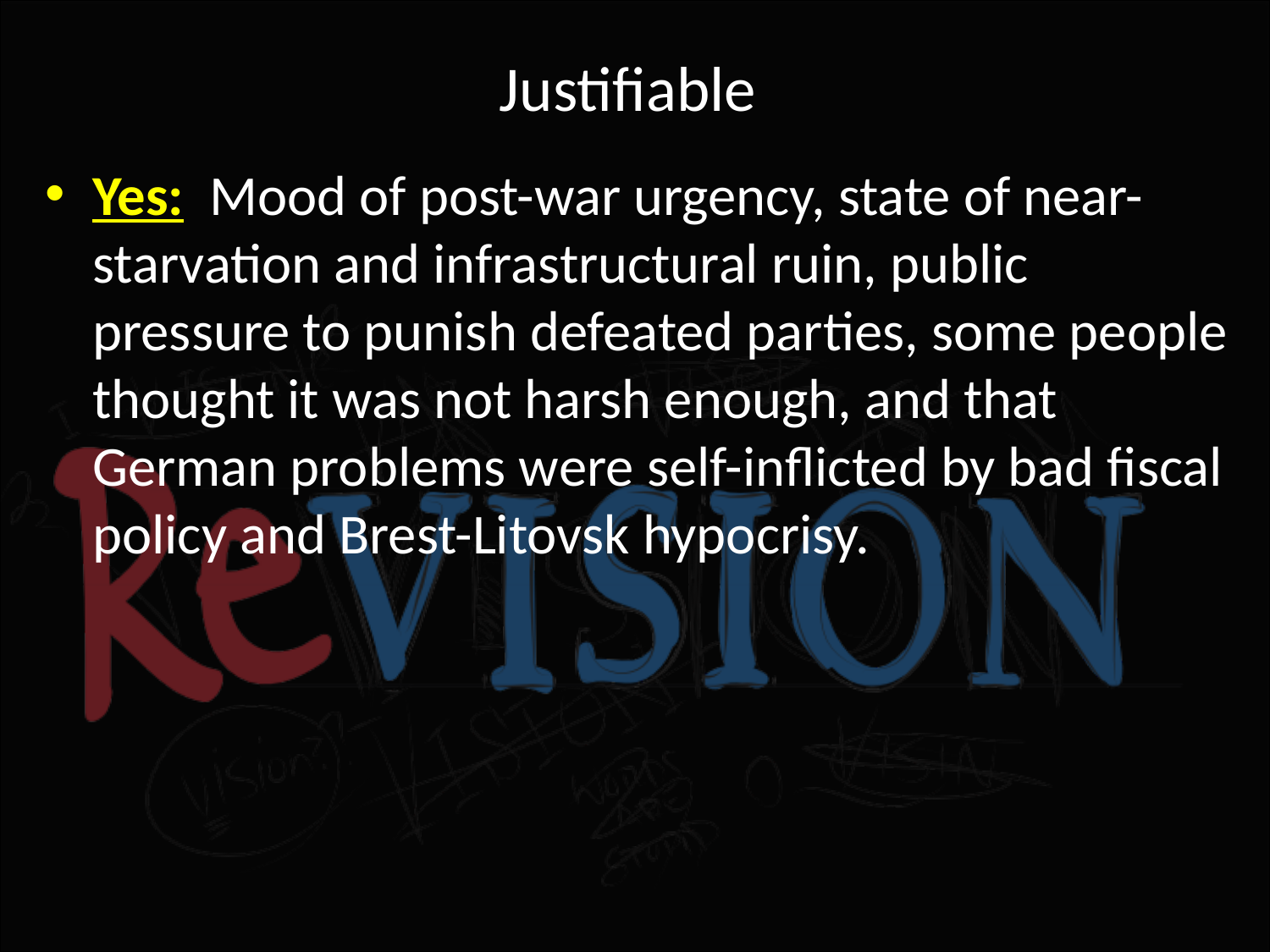

# Justifiable
Yes:  Mood of post-war urgency, state of near-starvation and infrastructural ruin, public pressure to punish defeated parties, some people thought it was not harsh enough, and that German problems were self-inflicted by bad fiscal policy and Brest-Litovsk hypocrisy.